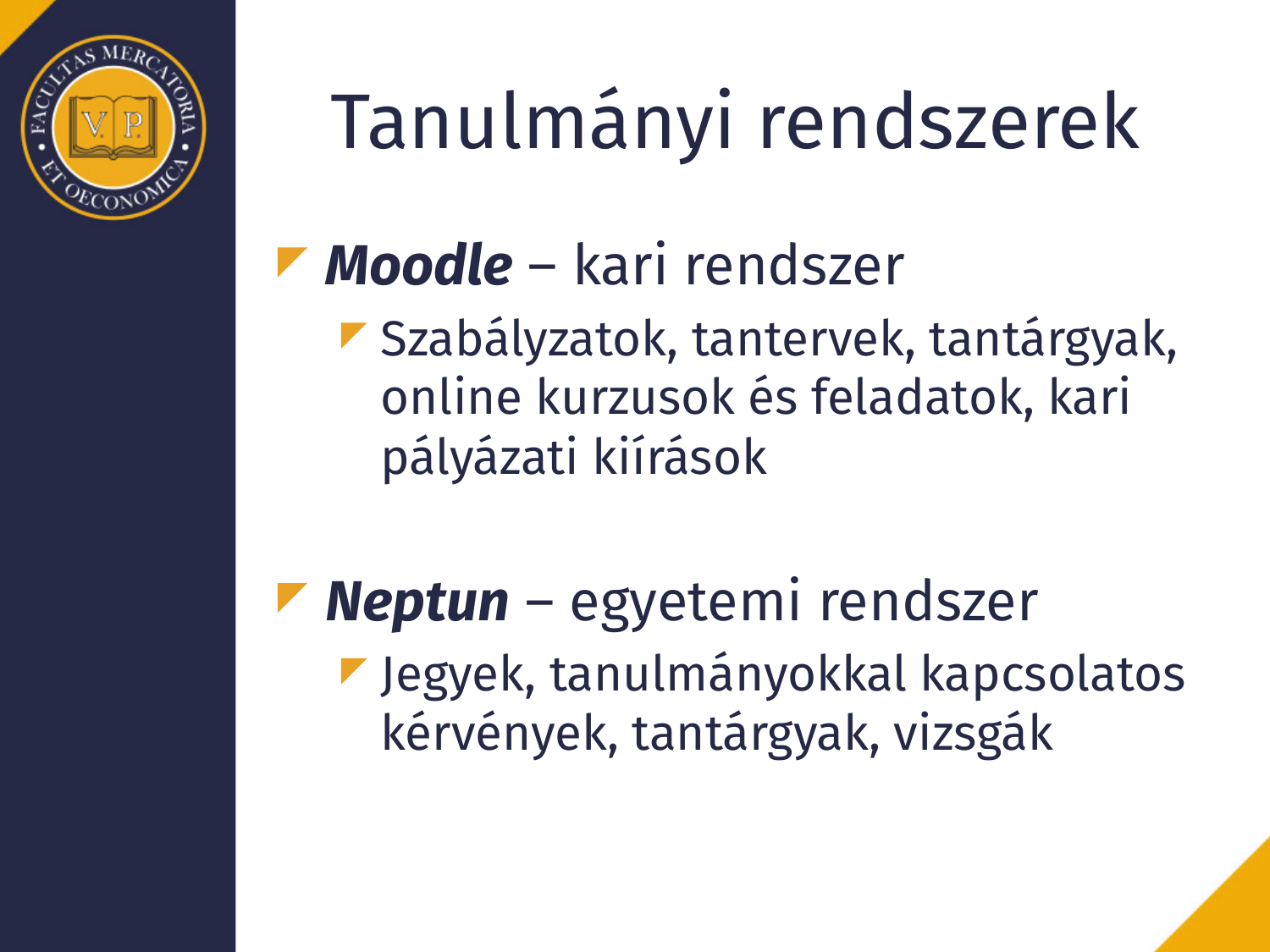

# Tanulmányi rendszerek
Moodle – kari rendszer
Szabályzatok, tantervek, tantárgyak, online kurzusok és feladatok, kari pályázati kiírások

Neptun – egyetemi rendszer
Jegyek, tanulmányokkal kapcsolatos kérvények, tantárgyak, vizsgák